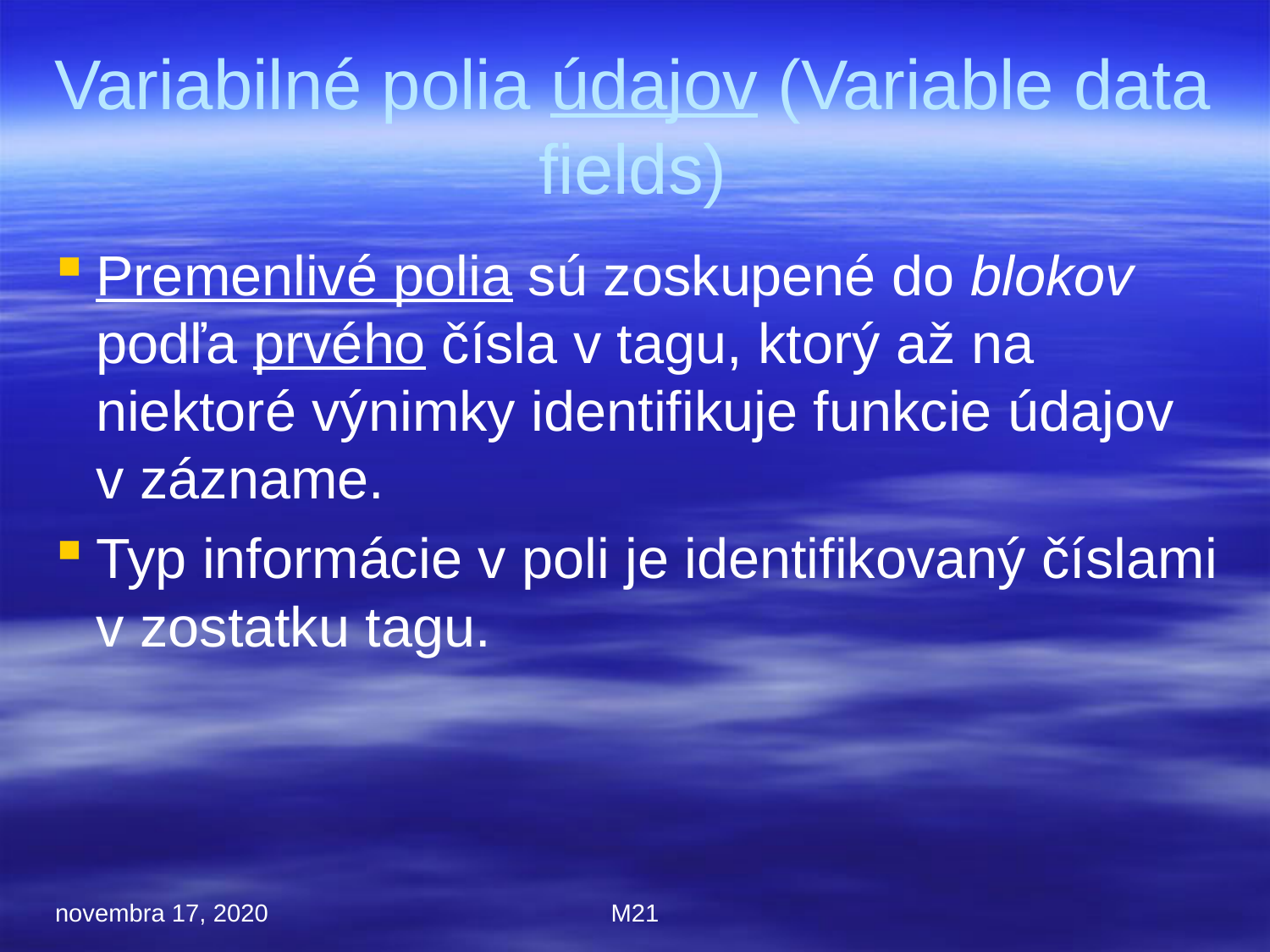

Variabilné polia údajov (Variable data fields)
Premenlivé polia sú zoskupené do blokov podľa prvého čísla v tagu, ktorý až na niektoré výnimky identifikuje funkcie údajov v zázname.
Typ informácie v poli je identifikovaný číslami v zostatku tagu.
novembra 17, 2020
M21
23